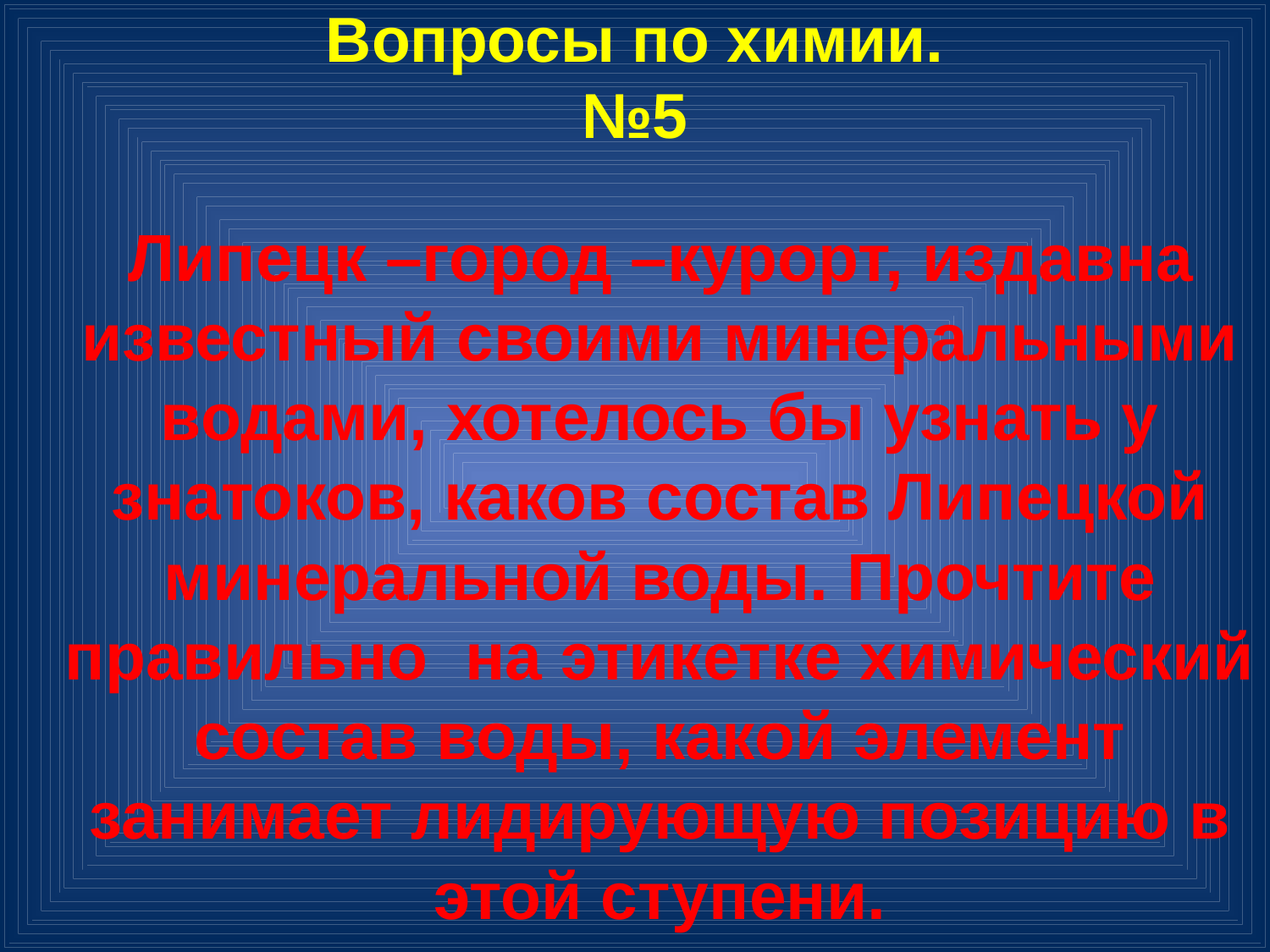

# Вопросы по химии. №5
       Липецк –город –курорт, издавна известный своими минеральными водами, хотелось бы узнать у знатоков, каков состав Липецкой минеральной воды. Прочтите правильно  на этикетке химический состав воды, какой элемент занимает лидирующую позицию в этой ступени.